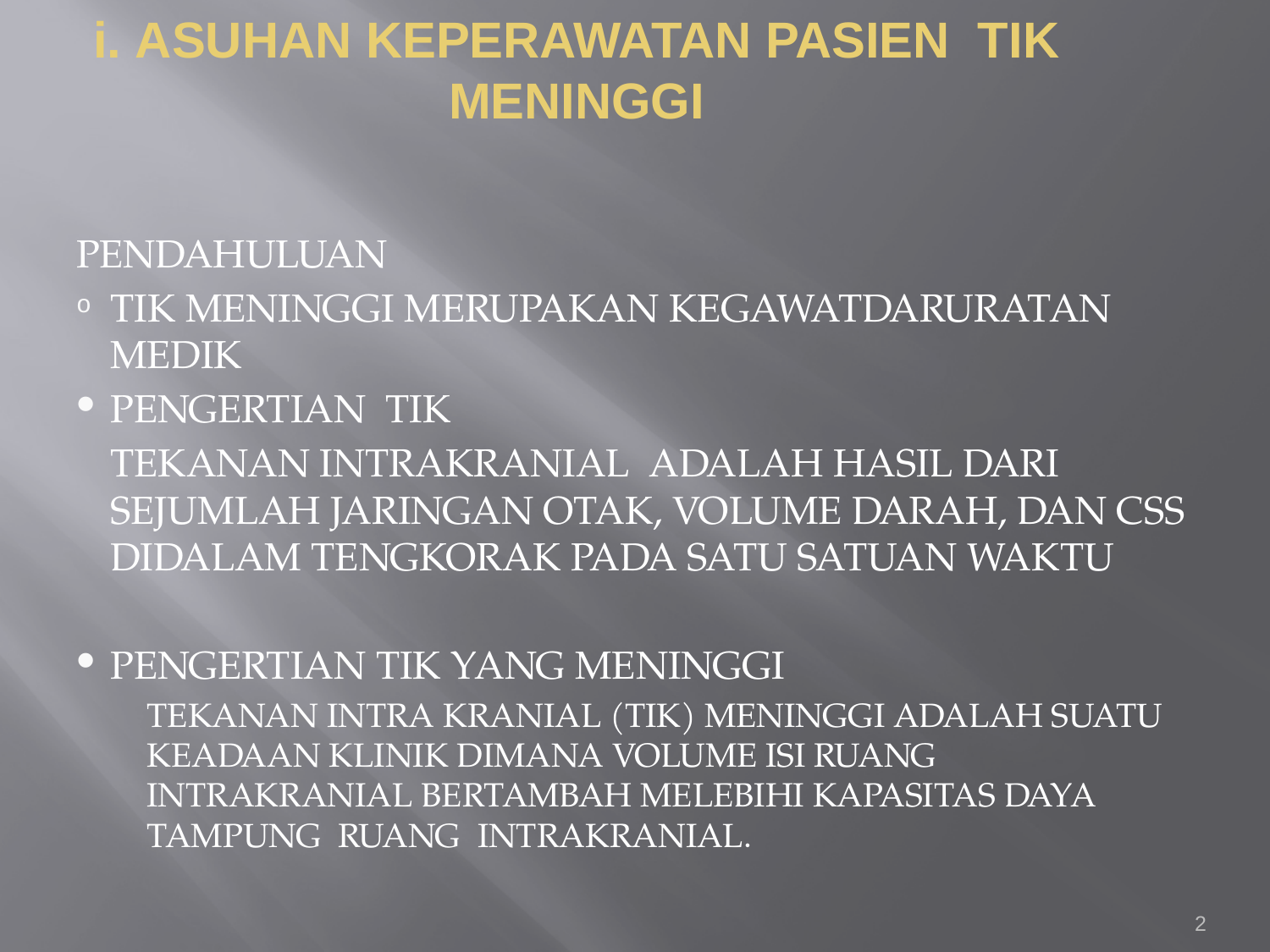

# i. ASUHAN KEPERAWATAN PASIEN  TIK MENINGGI
PENDAHULUAN
TIK MENINGGI MERUPAKAN KEGAWATDARURATAN MEDIK
PENGERTIAN  TIK
	TEKANAN INTRAKRANIAL  ADALAH HASIL DARI SEJUMLAH JARINGAN OTAK, VOLUME DARAH, DAN CSS DIDALAM TENGKORAK PADA SATU SATUAN WAKTU

PENGERTIAN TIK YANG MENINGGI
	TEKANAN INTRA KRANIAL (TIK) MENINGGI ADALAH SUATU KEADAAN KLINIK DIMANA VOLUME ISI RUANG INTRAKRANIAL BERTAMBAH MELEBIHI KAPASITAS DAYA TAMPUNG  RUANG  INTRAKRANIAL.
2